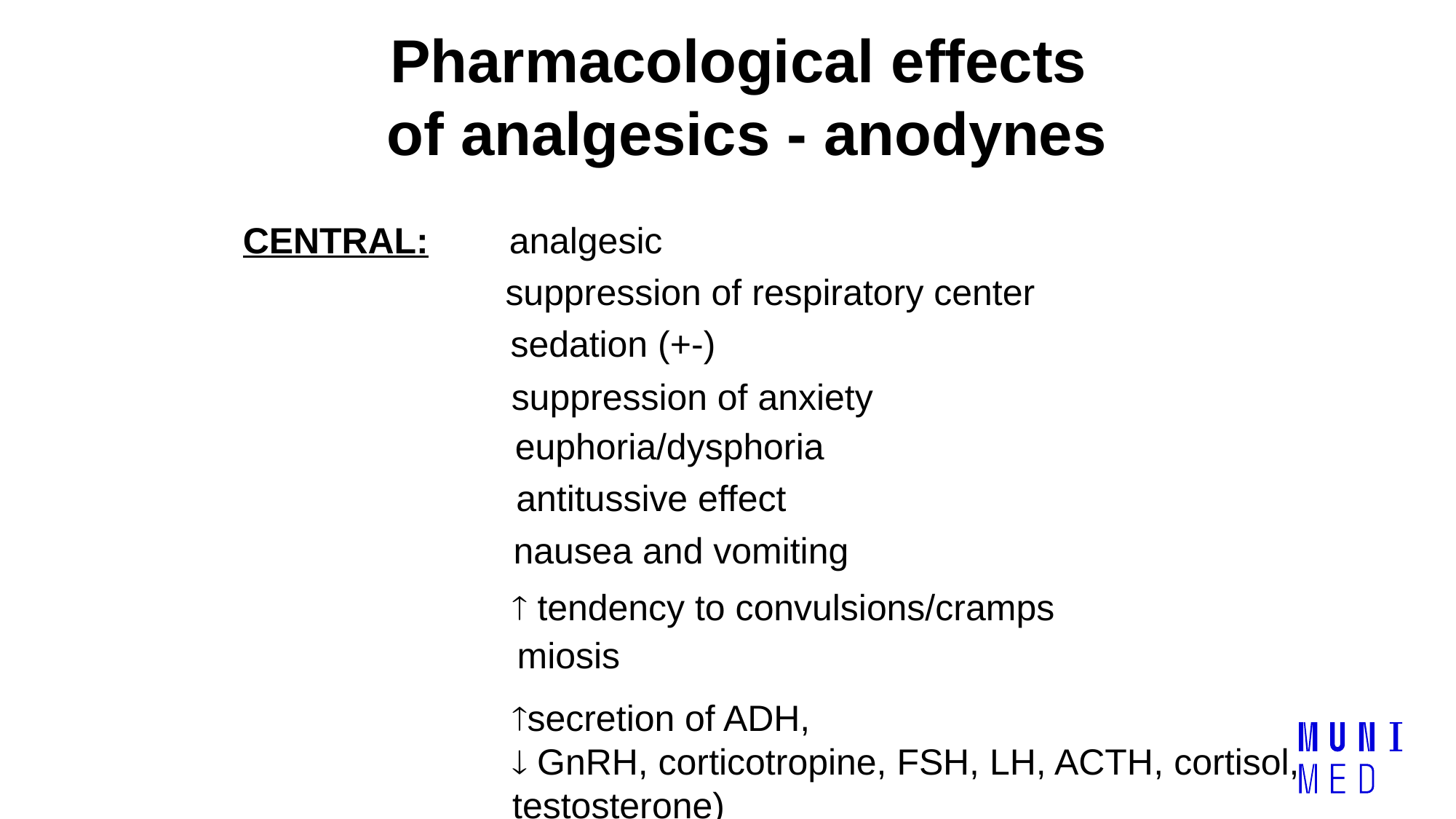

Pharmacological effects
of analgesics - anodynes
analgesic
CENTRAL:
suppression of respiratory center
sedation (+-)
suppression of anxiety
euphoria/dysphoria
antitussive effect
nausea and vomiting
↑ tendency to convulsions/cramps
miosis
↑secretion of ADH,
↓ GnRH, corticotropine, FSH, LH, ACTH, cortisol, testosterone)